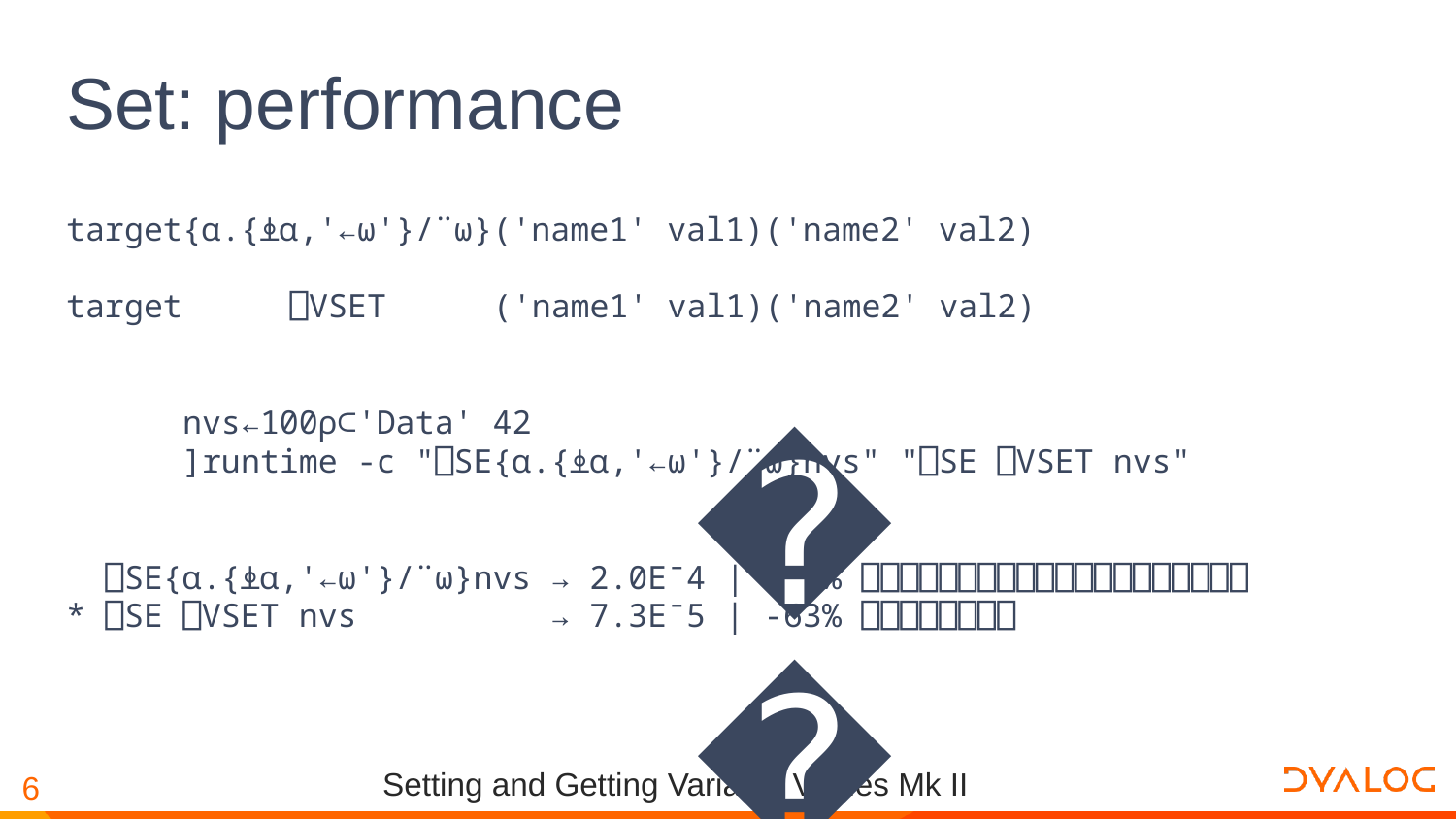

# Set: performance
target{⍺.{⍎⍺,'←⍵'}/¨⍵}('name1' val1)('name2' val2)

target      ⎕VSET      ('name1' val1)('name2' val2)

      nvs←100⍴⊂'Data' 42
      ]runtime -c "⎕SE{⍺.{⍎⍺,'←⍵'}/¨⍵}nvs" "⎕SE ⎕VSET nvs"

  ⎕SE{⍺.{⍎⍺,'←⍵'}/¨⍵}nvs → 2.0E¯4 |   0% ⎕⎕⎕⎕⎕⎕⎕⎕⎕⎕⎕⎕⎕⎕⎕⎕⎕⎕⎕⎕
* ⎕SE ⎕VSET nvs          → 7.3E¯5 | -63% ⎕⎕⎕⎕⎕⎕⎕⎕

🙂